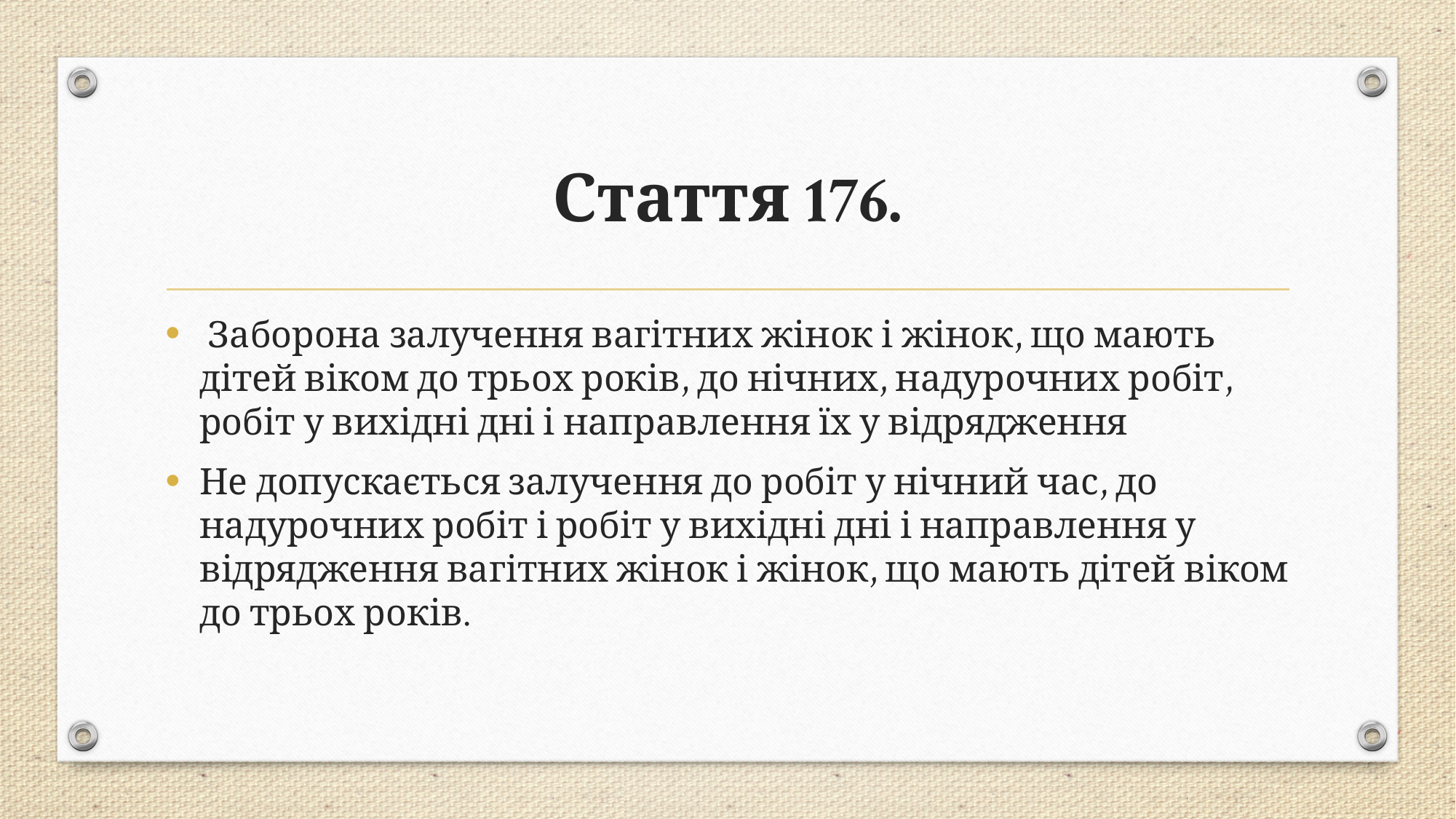

# Стаття 176.
 Заборона залучення вагітних жінок і жінок, що мають дітей віком до трьох років, до нічних, надурочних робіт, робіт у вихідні дні і направлення їх у відрядження
Не допускається залучення до робіт у нічний час, до надурочних робіт і робіт у вихідні дні і направлення у відрядження вагітних жінок і жінок, що мають дітей віком до трьох років.